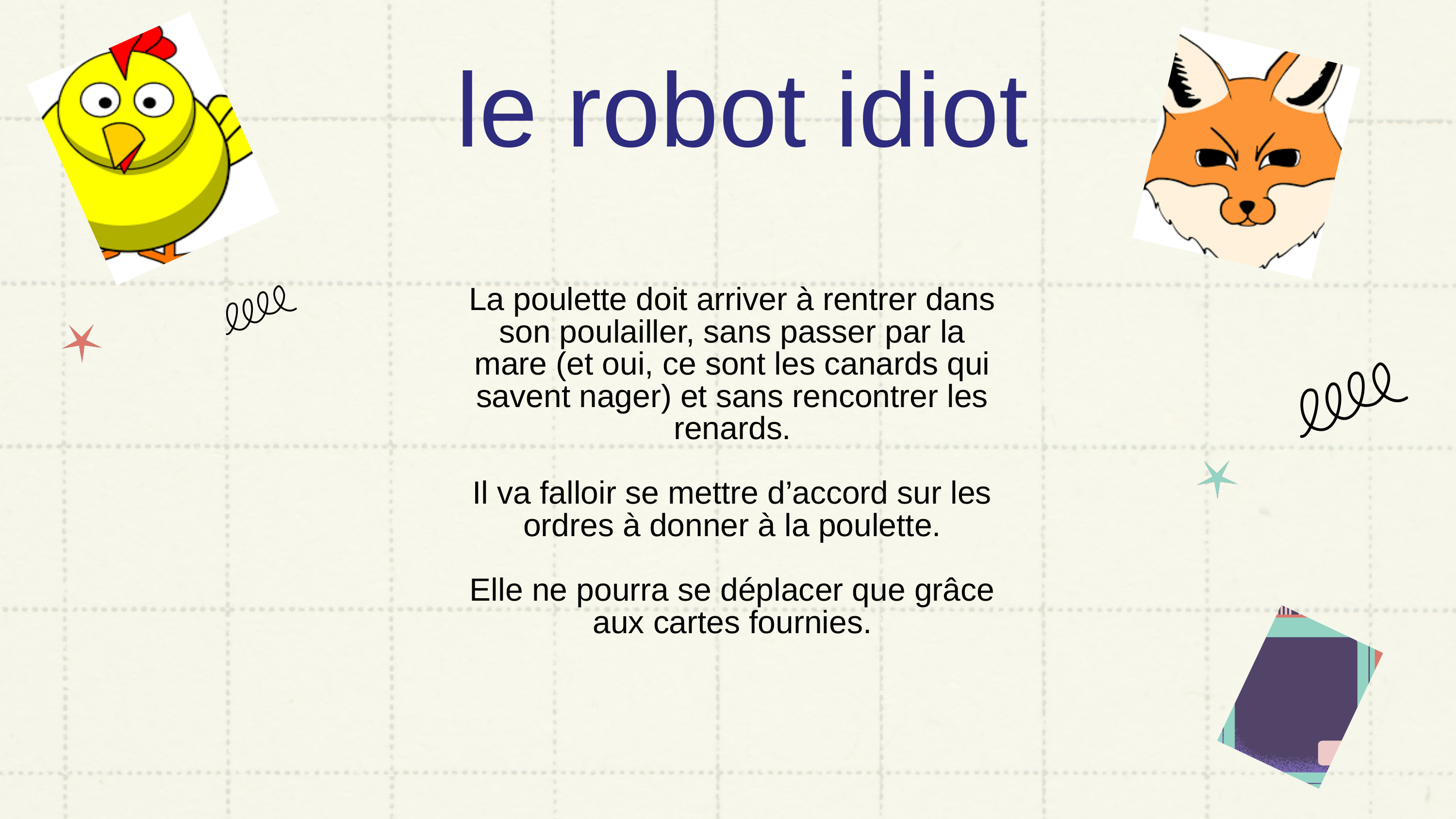

le robot idiot
La poulette doit arriver à rentrer dans son poulailler, sans passer par la mare (et oui, ce sont les canards qui savent nager) et sans rencontrer les renards.

Il va falloir se mettre d’accord sur les ordres à donner à la poulette.

Elle ne pourra se déplacer que grâce aux cartes fournies.